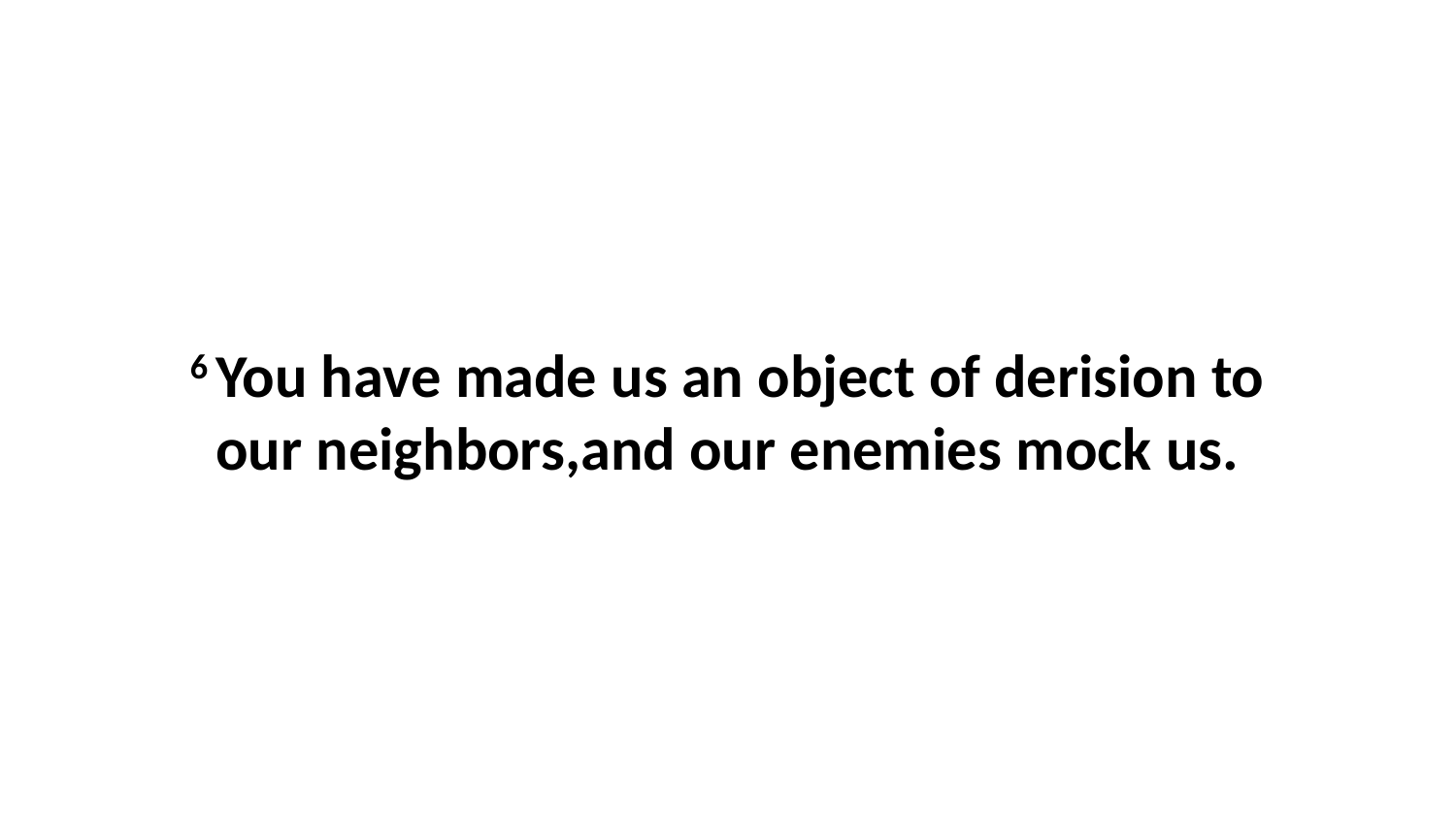

6 You have made us an object of derision to our neighbors,and our enemies mock us.